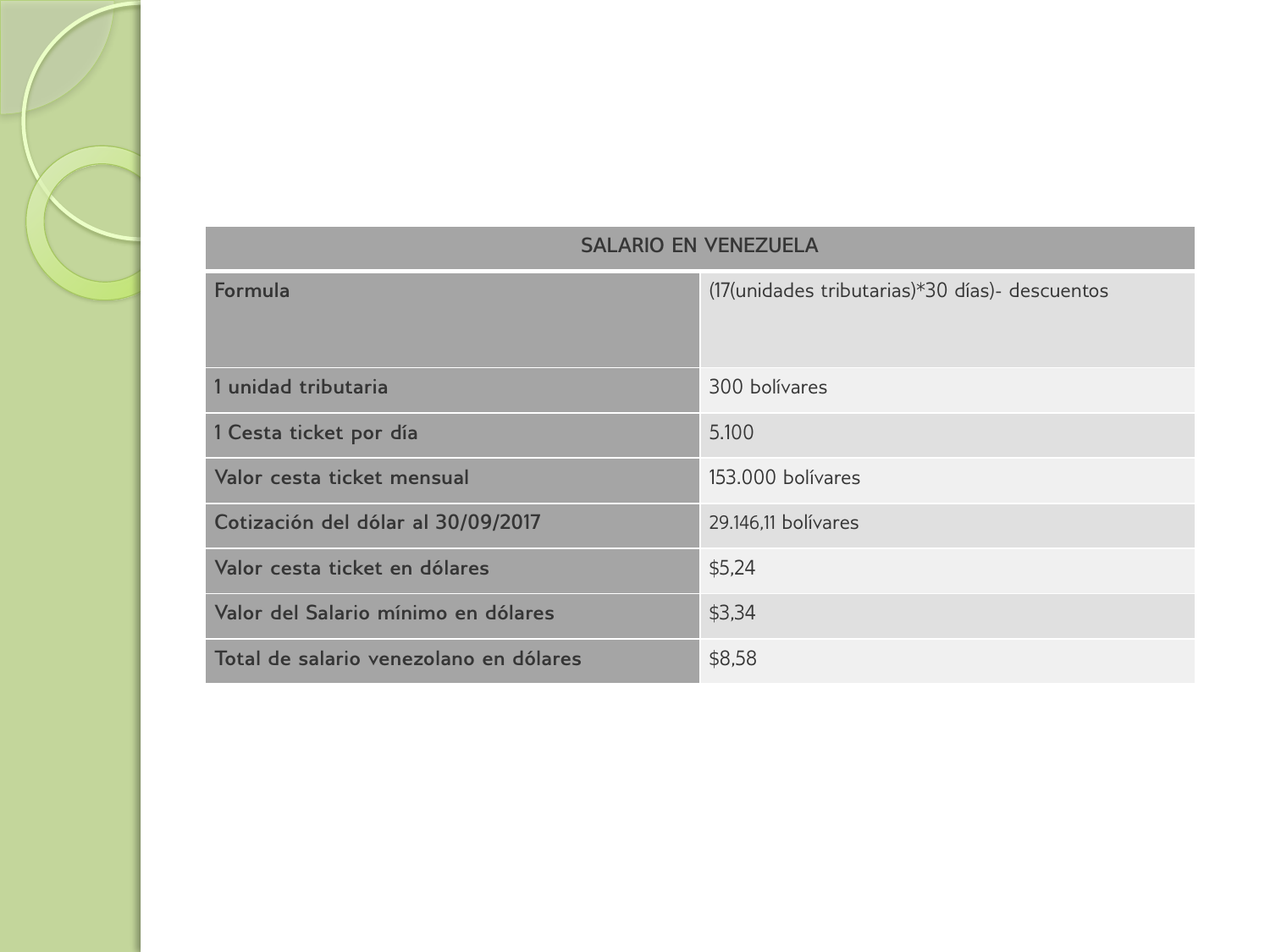

| SALARIO EN VENEZUELA |  |
| --- | --- |
| Formula | (17(unidades tributarias)\*30 días)- descuentos |
| 1 unidad tributaria | 300 bolívares |
| 1 Cesta ticket por día | 5.100 |
| Valor cesta ticket mensual | 153.000 bolívares |
| Cotización del dólar al 30/09/2017 | 29.146,11 bolívares |
| Valor cesta ticket en dólares | $5,24 |
| Valor del Salario mínimo en dólares | $3,34 |
| Total de salario venezolano en dólares | $8,58 |